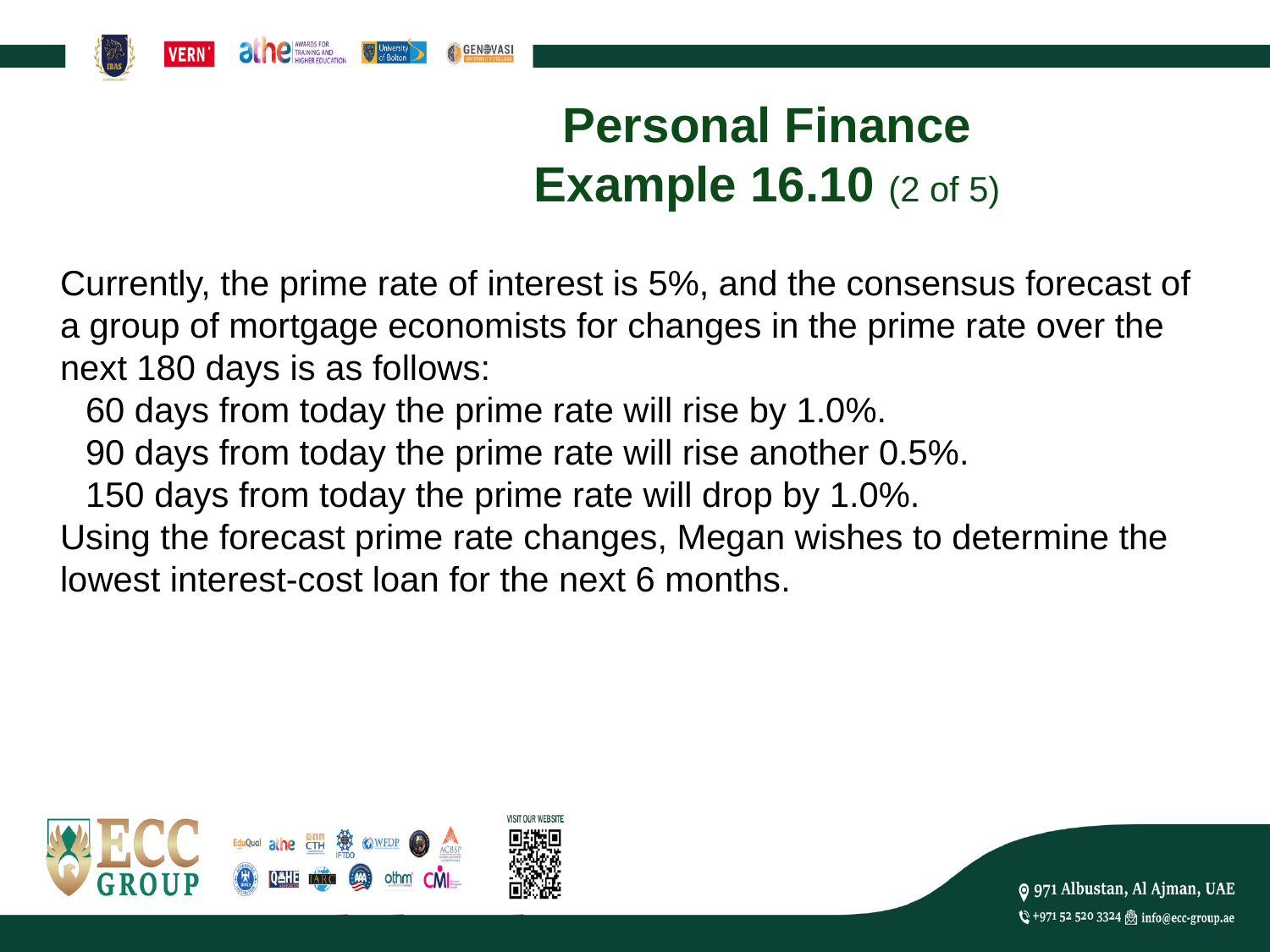

# Personal Finance Example 16.10 (2 of 5)
Currently, the prime rate of interest is 5%, and the consensus forecast of a group of mortgage economists for changes in the prime rate over the next 180 days is as follows:
60 days from today the prime rate will rise by 1.0%.
90 days from today the prime rate will rise another 0.5%.
150 days from today the prime rate will drop by 1.0%.
Using the forecast prime rate changes, Megan wishes to determine the lowest interest-cost loan for the next 6 months.